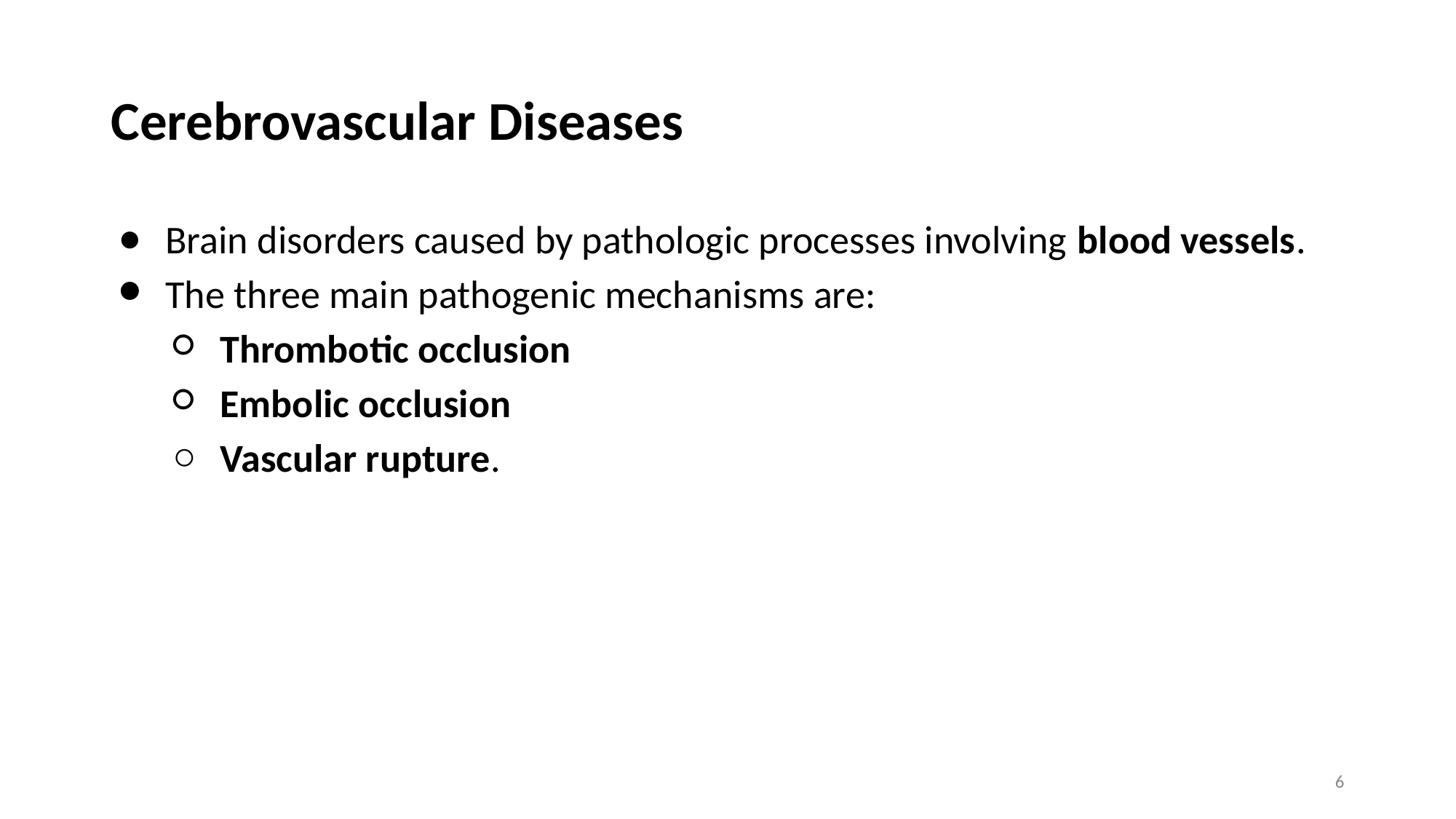

# Cerebrovascular Diseases
Brain disorders caused by pathologic processes involving blood vessels.
The three main pathogenic mechanisms are:
Thrombotic occlusion
Embolic occlusion
Vascular rupture.

6